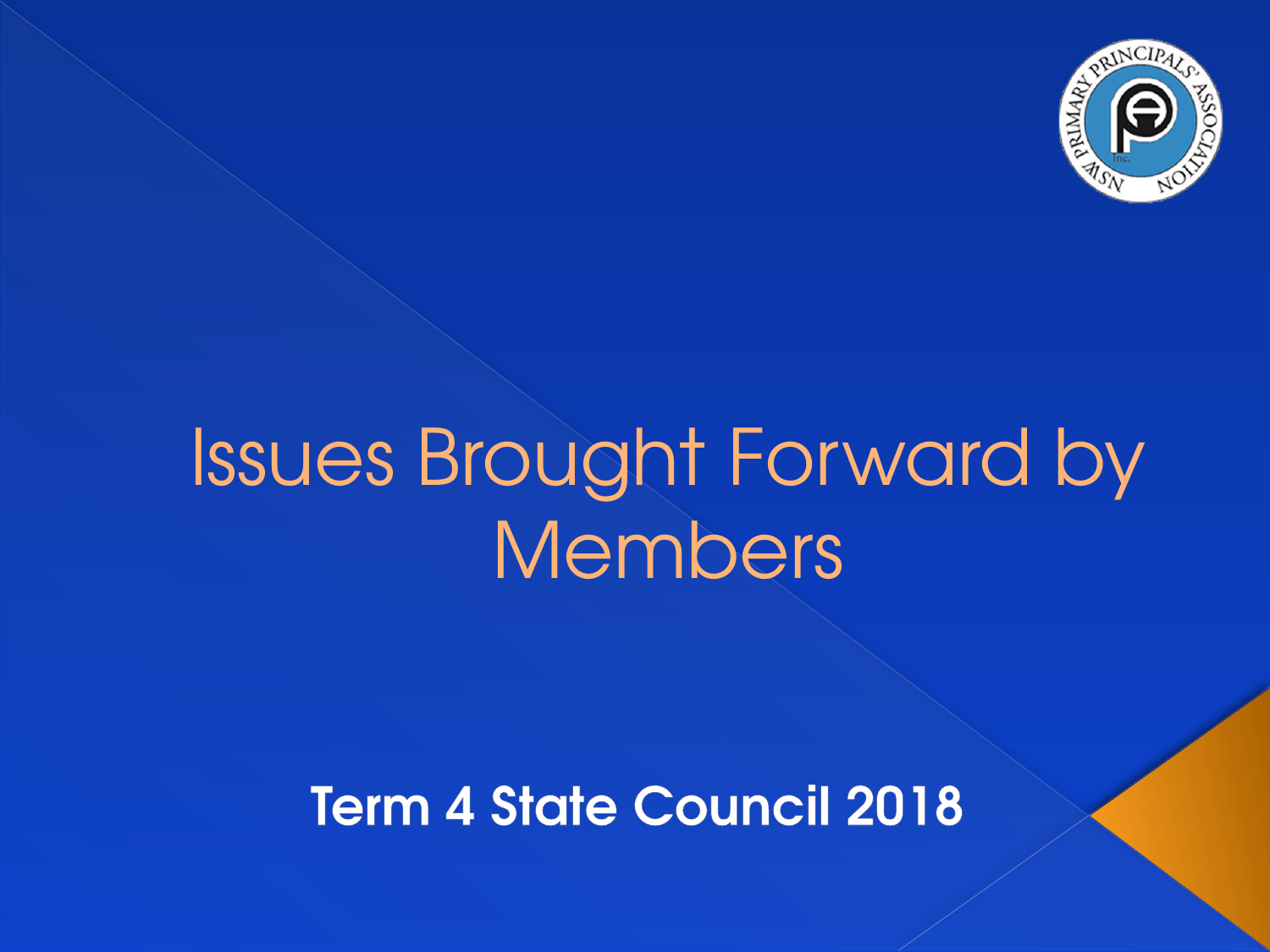

# Issues Brought Forward by Members
Term 4 State Council 2018